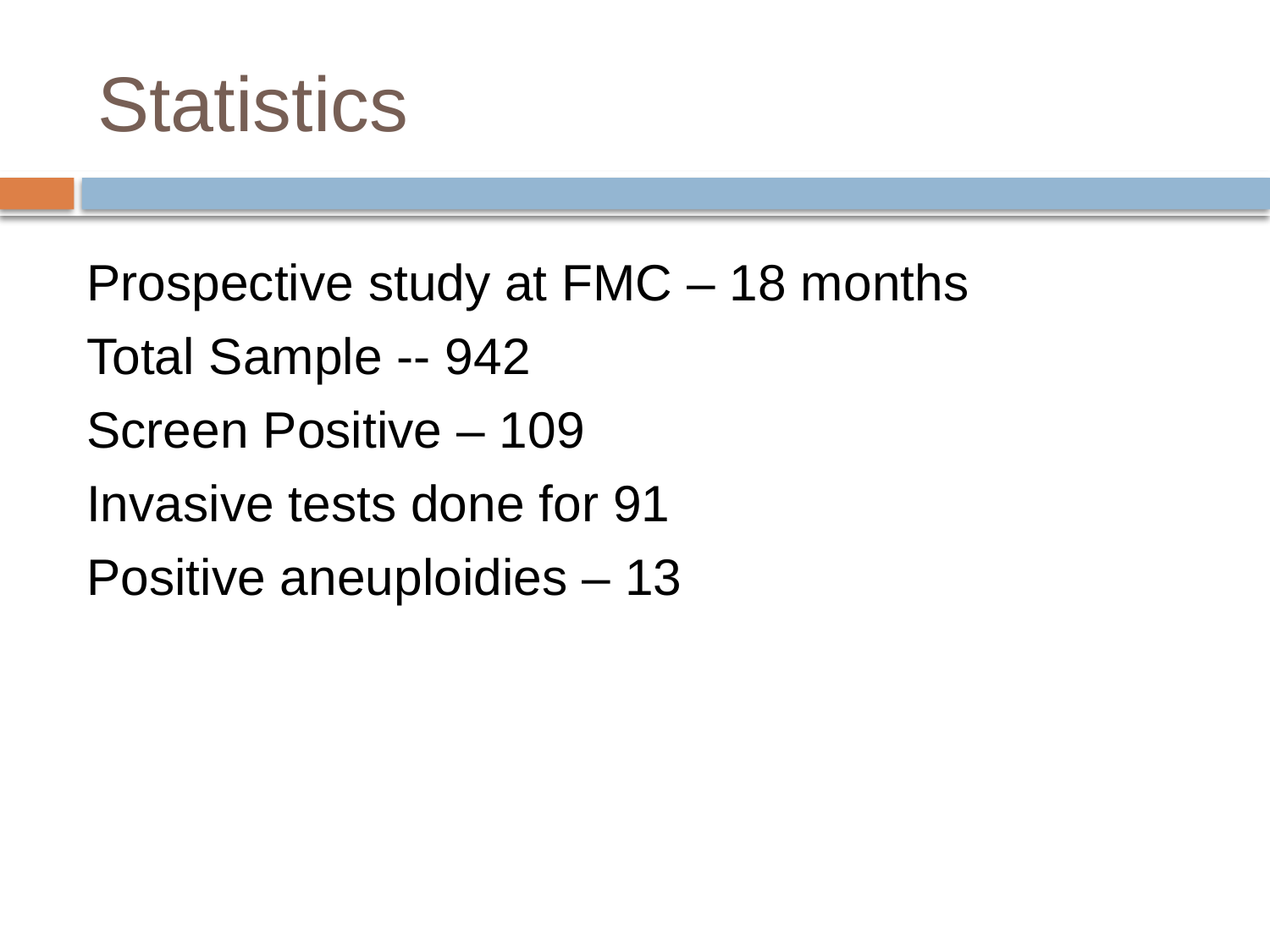

# Statistics
Prospective study at FMC – 18 months
Total Sample -- 942
Screen Positive – 109
Invasive tests done for 91
Positive aneuploidies – 13